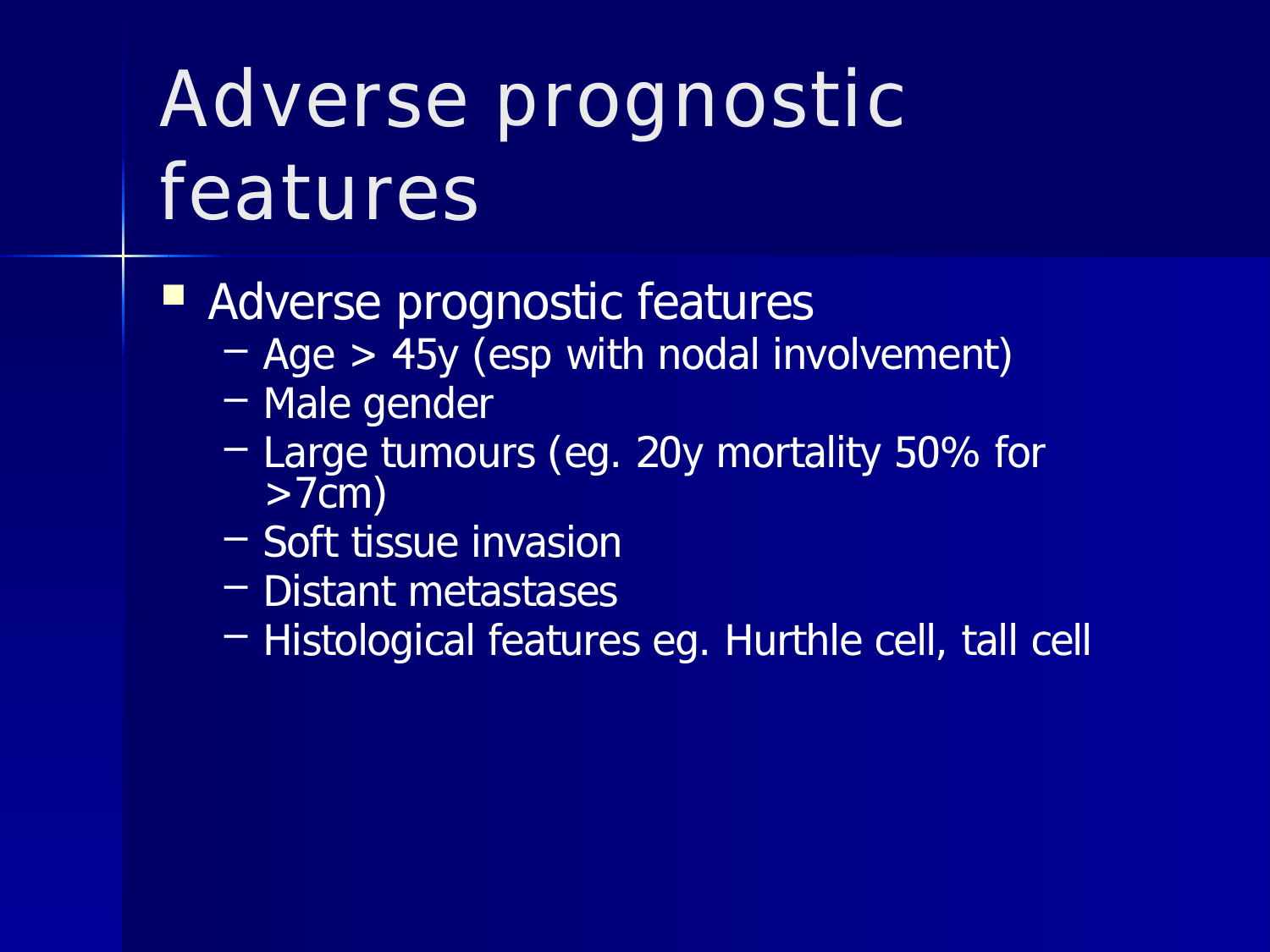

# Adverse prognostic features
Adverse prognostic features
Age > 45y (esp with nodal involvement)
Male gender
Large tumours (eg. 20y mortality 50% for >7cm)
Soft tissue invasion
Distant metastases
Histological features eg. Hurthle cell, tall cell